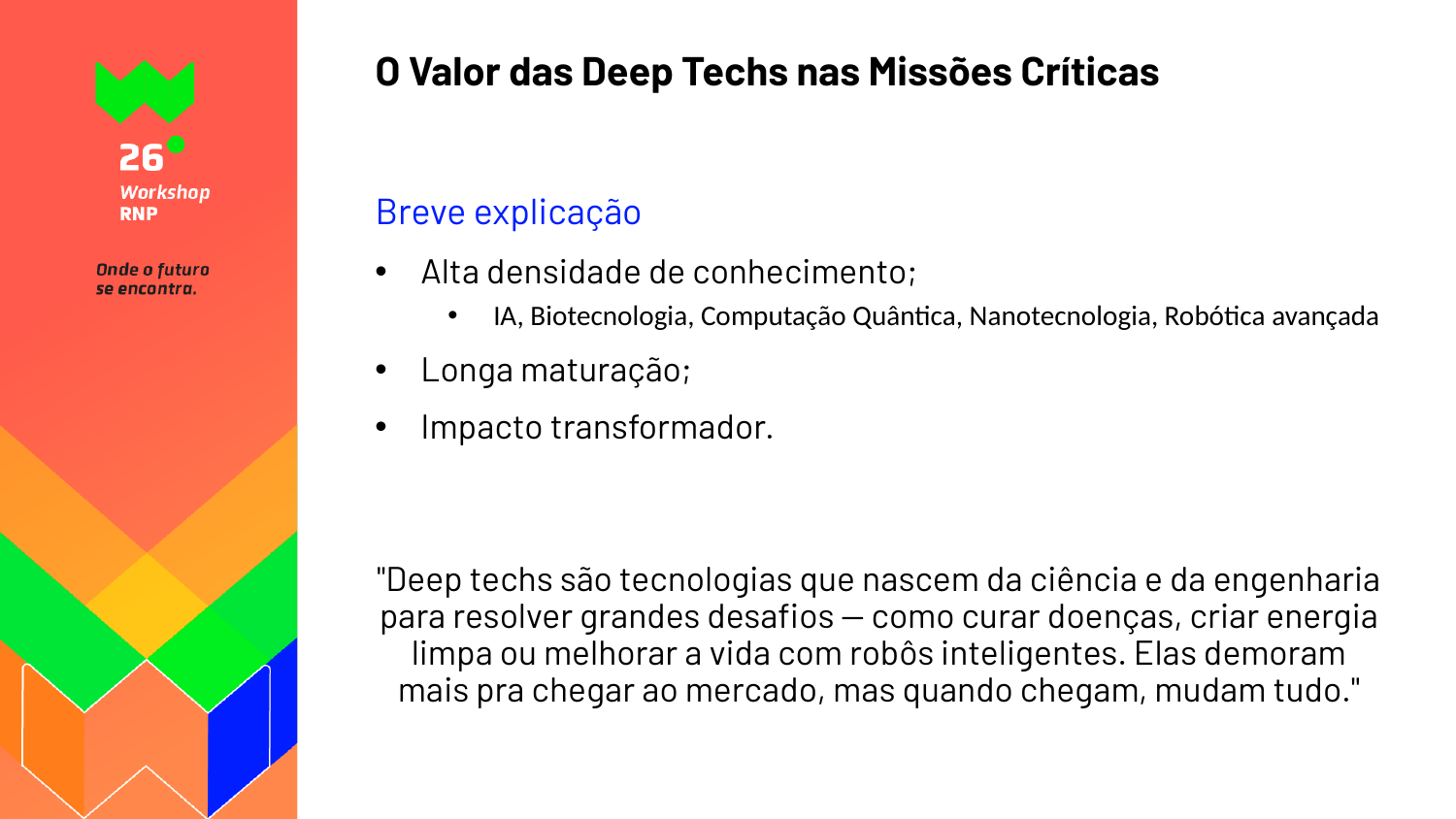

# O Valor das Deep Techs nas Missões Críticas
Breve explicação

Alta densidade de conhecimento;
IA, Biotecnologia, Computação Quântica, Nanotecnologia, Robótica avançada
Longa maturação;
Impacto transformador.

"Deep techs são tecnologias que nascem da ciência e da engenharia para resolver grandes desafios — como curar doenças, criar energia limpa ou melhorar a vida com robôs inteligentes. Elas demoram mais pra chegar ao mercado, mas quando chegam, mudam tudo."